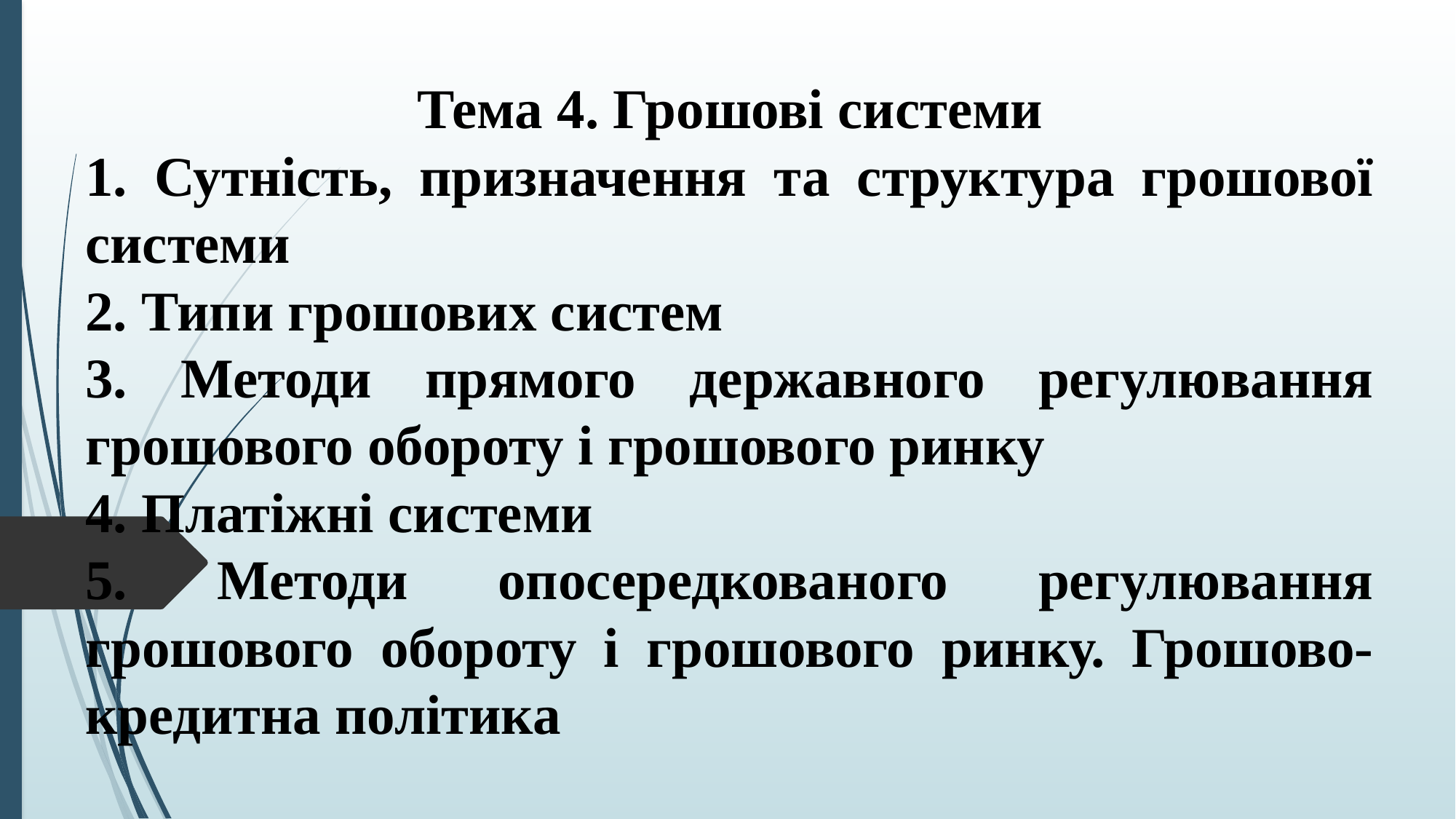

Тема 4. Грошові системи
1. Сутність, призначення та структура грошової системи
2. Типи грошових систем
3. Методи прямого державного регулювання грошового обороту і грошового ринку
4. Платіжні системи
5. Методи опосередкованого регулювання грошового обороту і грошового ринку. Грошово-кредитна політика